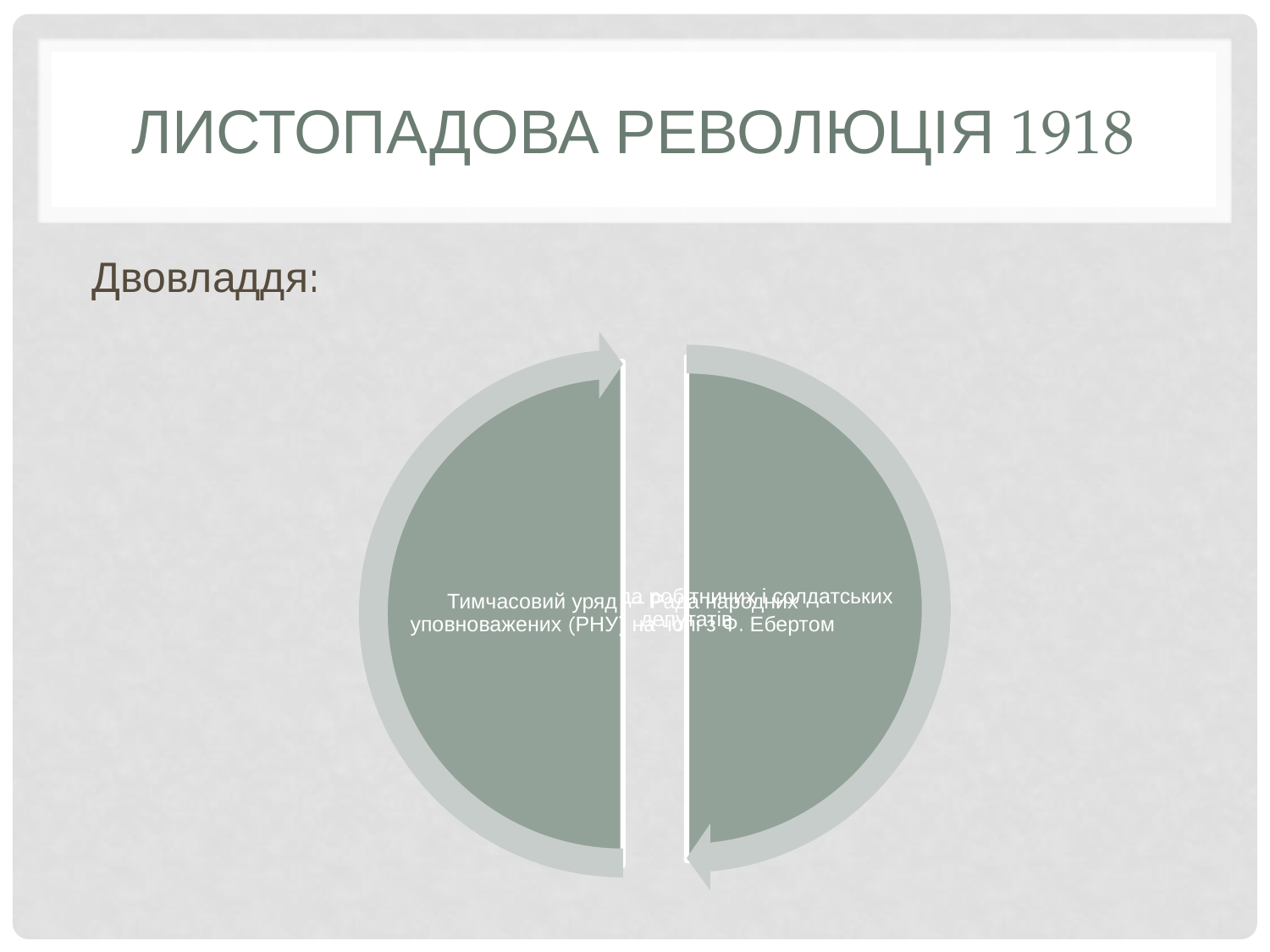

# Листопадова Революція 1918
Двовладдя:

Берлінська Рада робітничих і солдатських депутатів
Тимчасовий уряд — Рада народних уповноважених (РНУ) на чолі з Ф. Ебертом